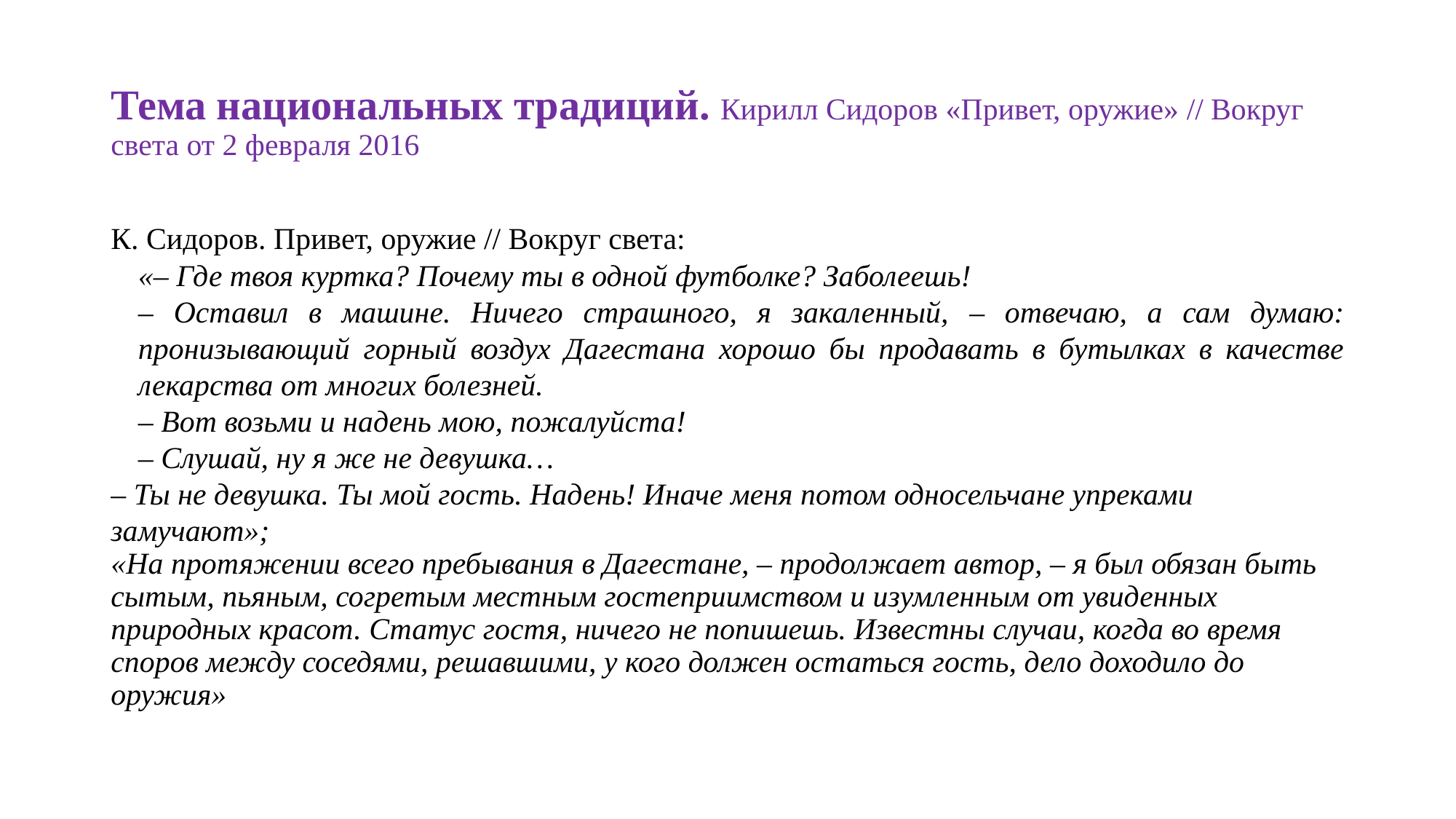

# Тема национальных традиций. Кирилл Сидоров «Привет, оружие» // Вокруг света от 2 февраля 2016
К. Сидоров. Привет, оружие // Вокруг света:
«– Где твоя куртка? Почему ты в одной футболке? Заболеешь!
– Оставил в машине. Ничего страшного, я закаленный, – отвечаю, а сам думаю: пронизывающий горный воздух Дагестана хорошо бы продавать в бутылках в качестве лекарства от многих болезней.
– Вот возьми и надень мою, пожалуйста!
– Слушай, ну я же не девушка…
– Ты не девушка. Ты мой гость. Надень! Иначе меня потом односельчане упреками замучают»;
«На протяжении всего пребывания в Дагестане, – продолжает автор, – я был обязан быть сытым, пьяным, согретым местным гостеприимством и изумленным от увиденных природных красот. Статус гостя, ничего не попишешь. Известны случаи, когда во время споров между соседями, решавшими, у кого должен остаться гость, дело доходило до оружия»